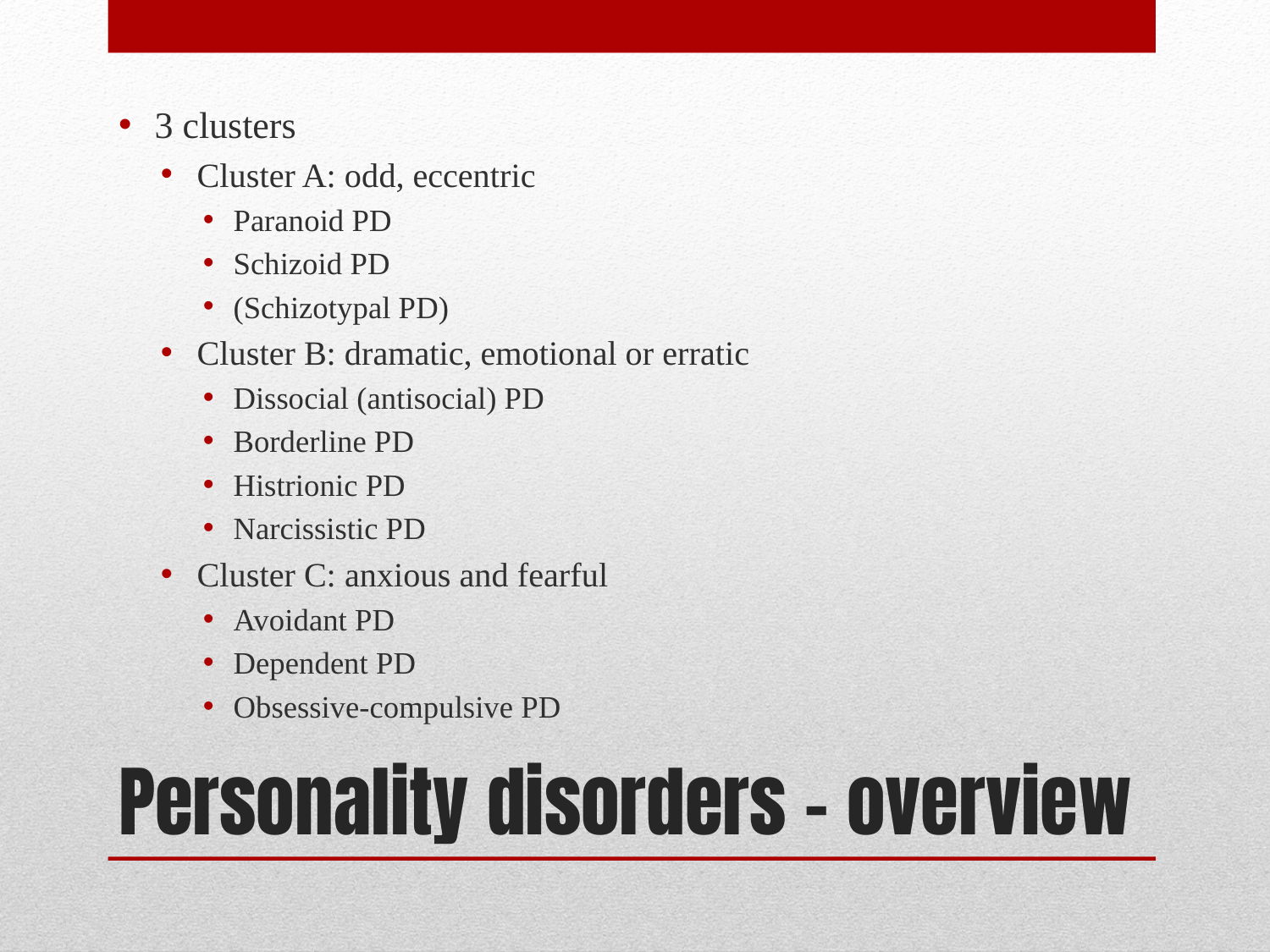

3 clusters
Cluster A: odd, eccentric
Paranoid PD
Schizoid PD
(Schizotypal PD)
Cluster B: dramatic, emotional or erratic
Dissocial (antisocial) PD
Borderline PD
Histrionic PD
Narcissistic PD
Cluster C: anxious and fearful
Avoidant PD
Dependent PD
Obsessive-compulsive PD

# Personality disorders - overview